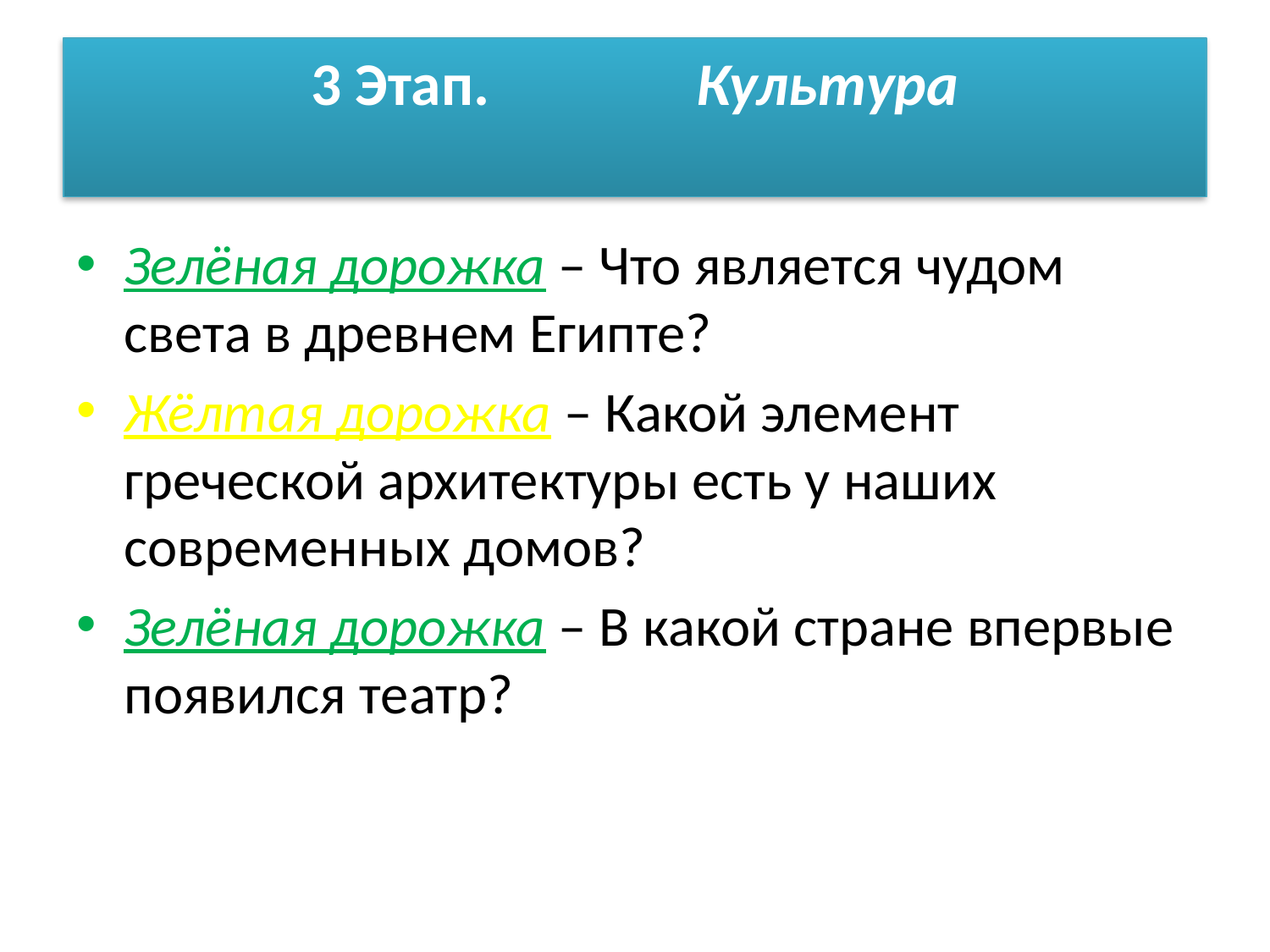

# 3 Этап.               Культура
Зелёная дорожка – Что является чудом света в древнем Египте?
Жёлтая дорожка – Какой элемент греческой архитектуры есть у наших современных домов?
Зелёная дорожка – В какой стране впервые появился театр?